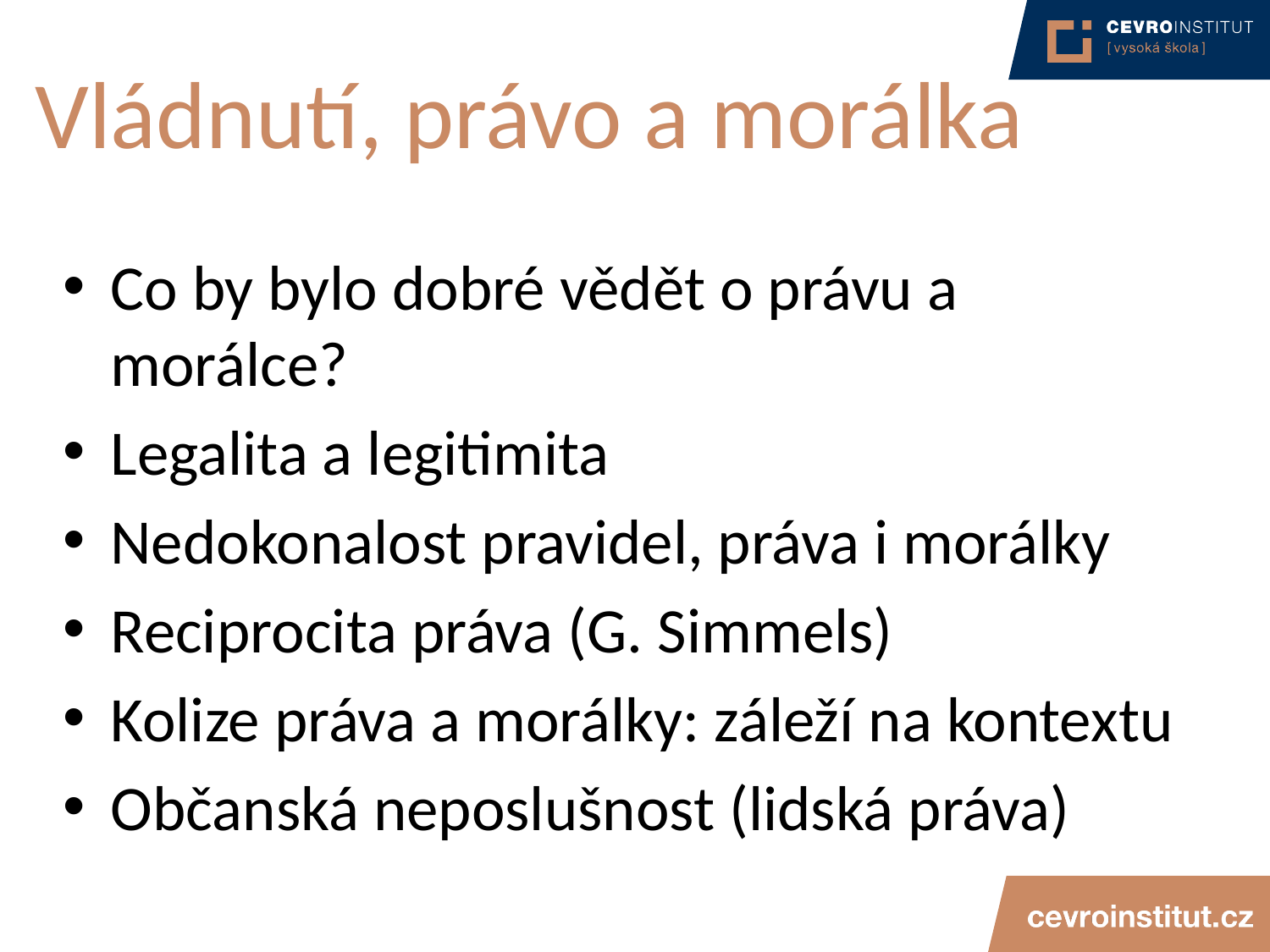

# Vládnutí, právo a morálka
Co by bylo dobré vědět o právu a morálce?
Legalita a legitimita
Nedokonalost pravidel, práva i morálky
Reciprocita práva (G. Simmels)
Kolize práva a morálky: záleží na kontextu
Občanská neposlušnost (lidská práva)